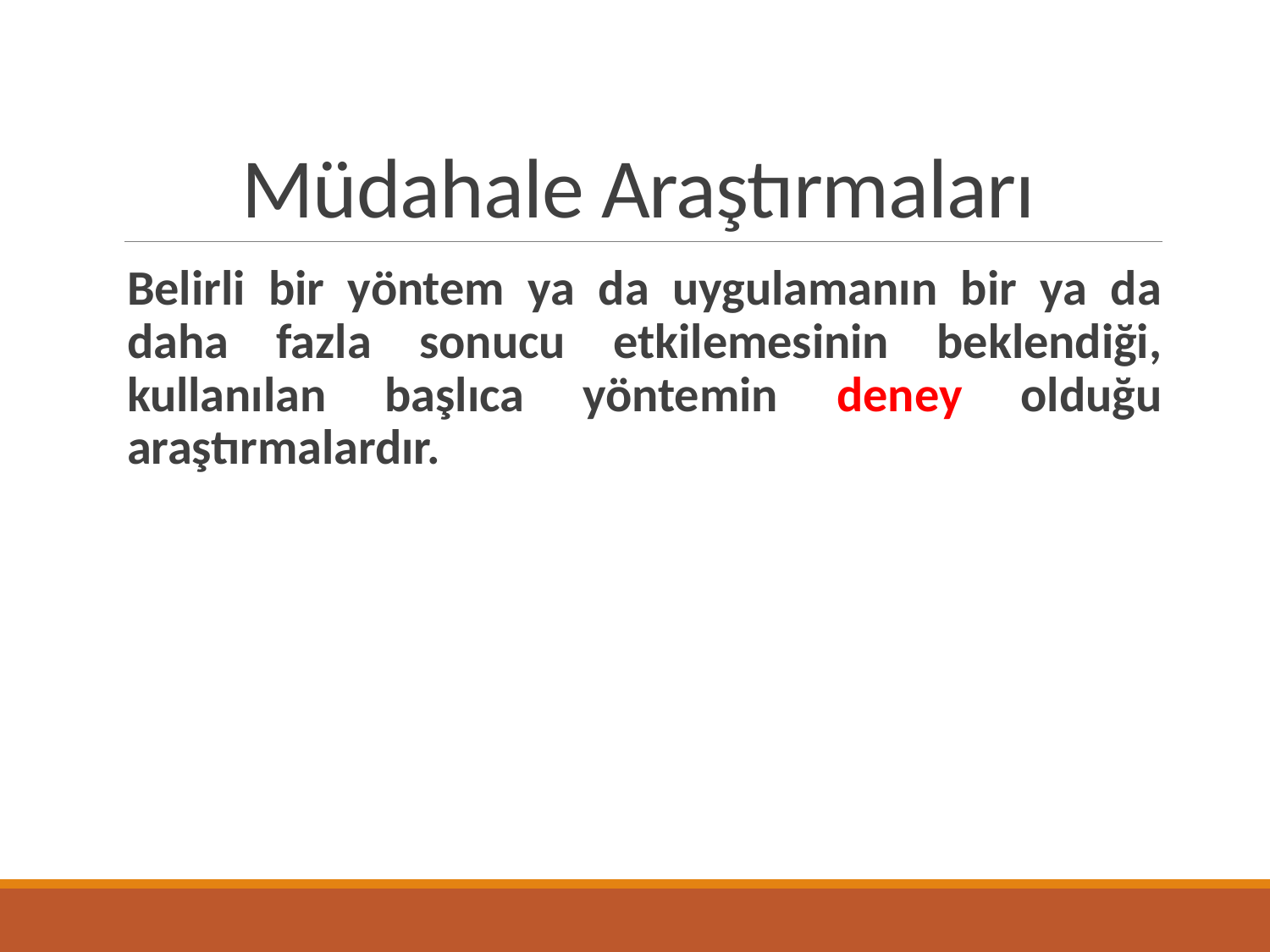

# Müdahale Araştırmaları
Belirli bir yöntem ya da uygulamanın bir ya da daha fazla sonucu etkilemesinin beklendiği, kullanılan başlıca yöntemin deney olduğu araştırmalardır.